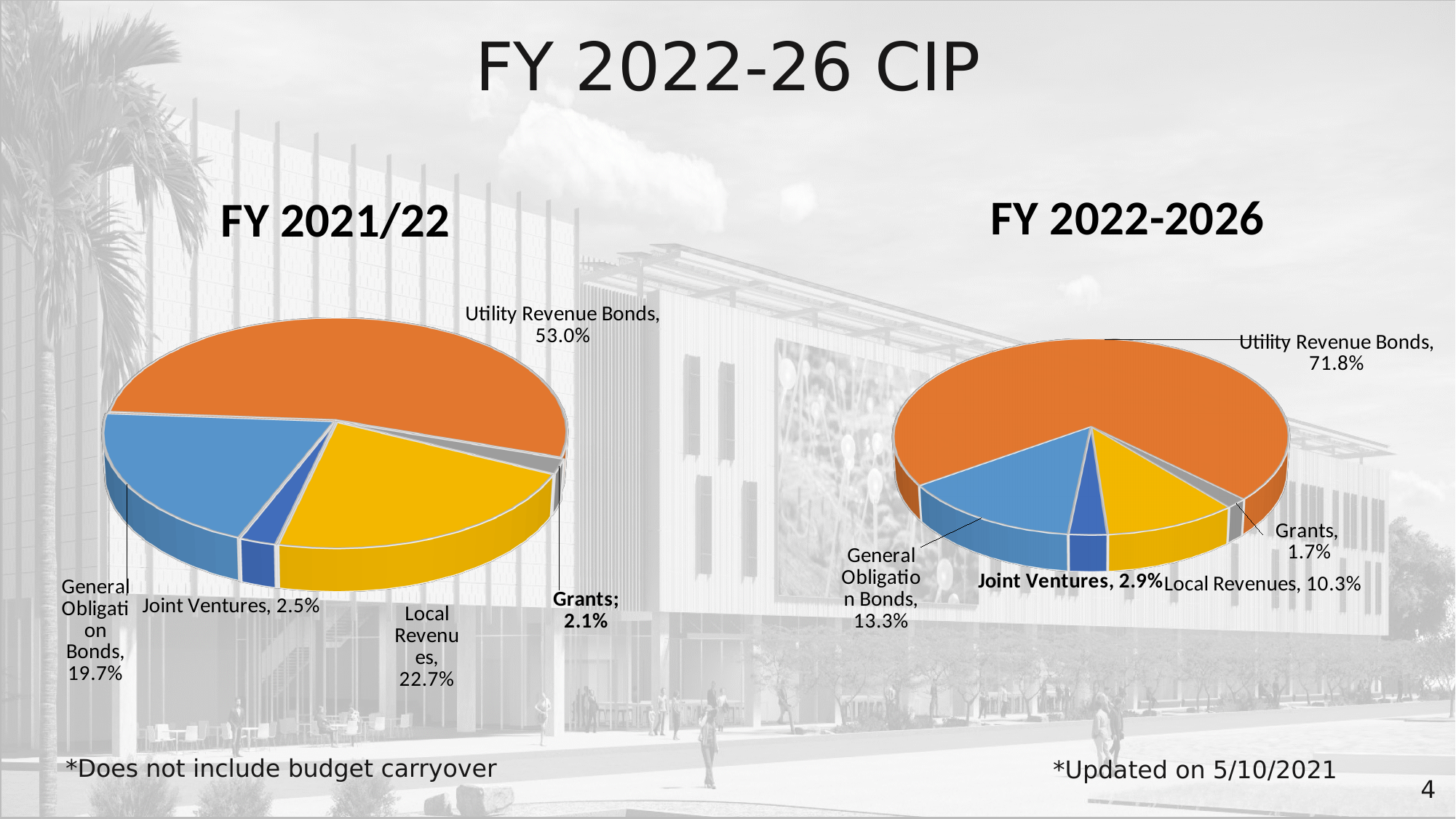

# FY 2022-26 CIP

[unsupported chart]

[unsupported chart]

*Does not include budget carryover
*Updated on 5/10/2021